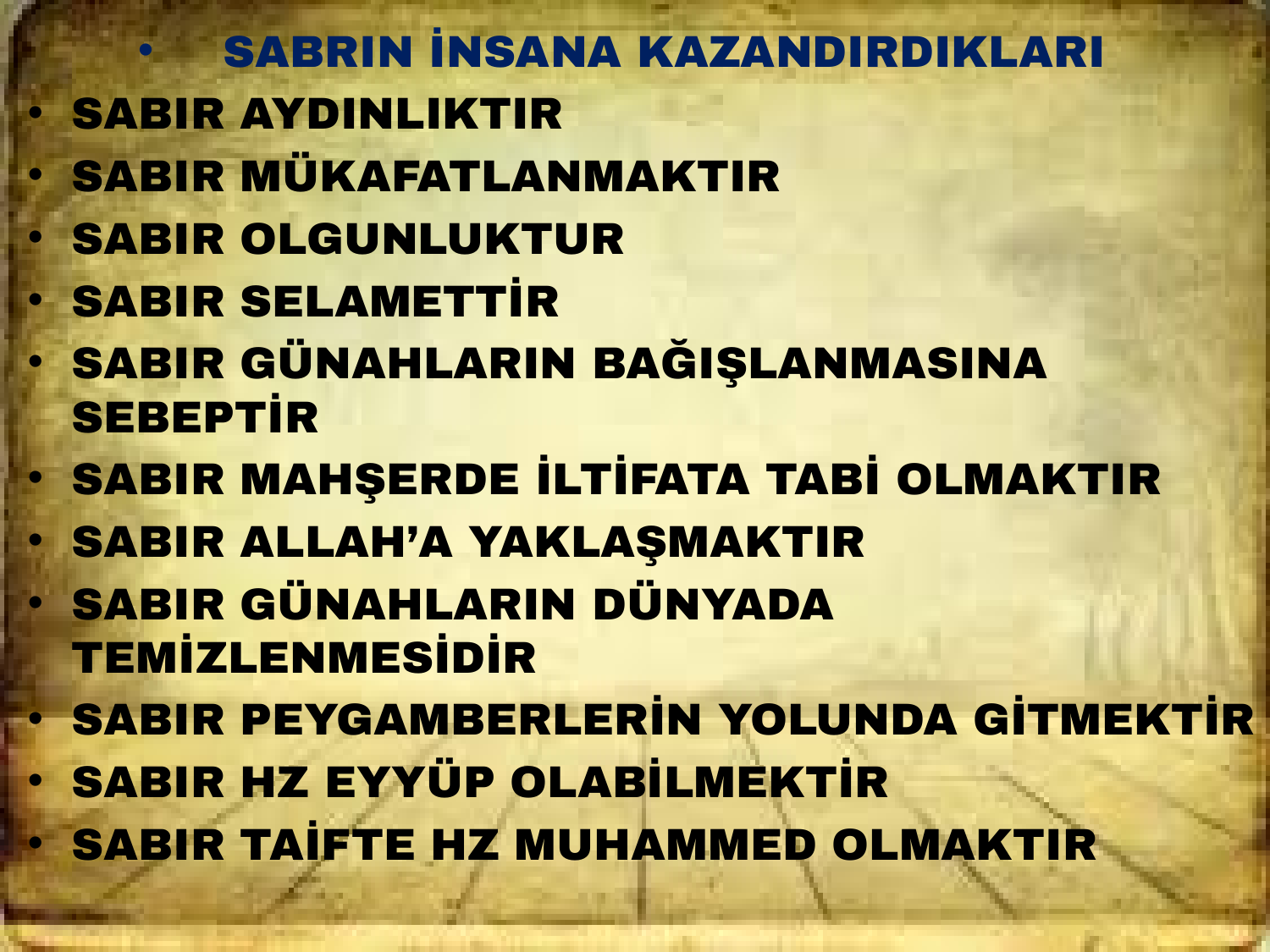

SABRIN İNSANA KAZANDIRDIKLARI
SABIR AYDINLIKTIR
SABIR MÜKAFATLANMAKTIR
SABIR OLGUNLUKTUR
SABIR SELAMETTİR
SABIR GÜNAHLARIN BAĞIŞLANMASINA SEBEPTİR
SABIR MAHŞERDE İLTİFATA TABİ OLMAKTIR
SABIR ALLAH’A YAKLAŞMAKTIR
SABIR GÜNAHLARIN DÜNYADA TEMİZLENMESİDİR
SABIR PEYGAMBERLERİN YOLUNDA GİTMEKTİR
SABIR HZ EYYÜP OLABİLMEKTİR
SABIR TAİFTE HZ MUHAMMED OLMAKTIR